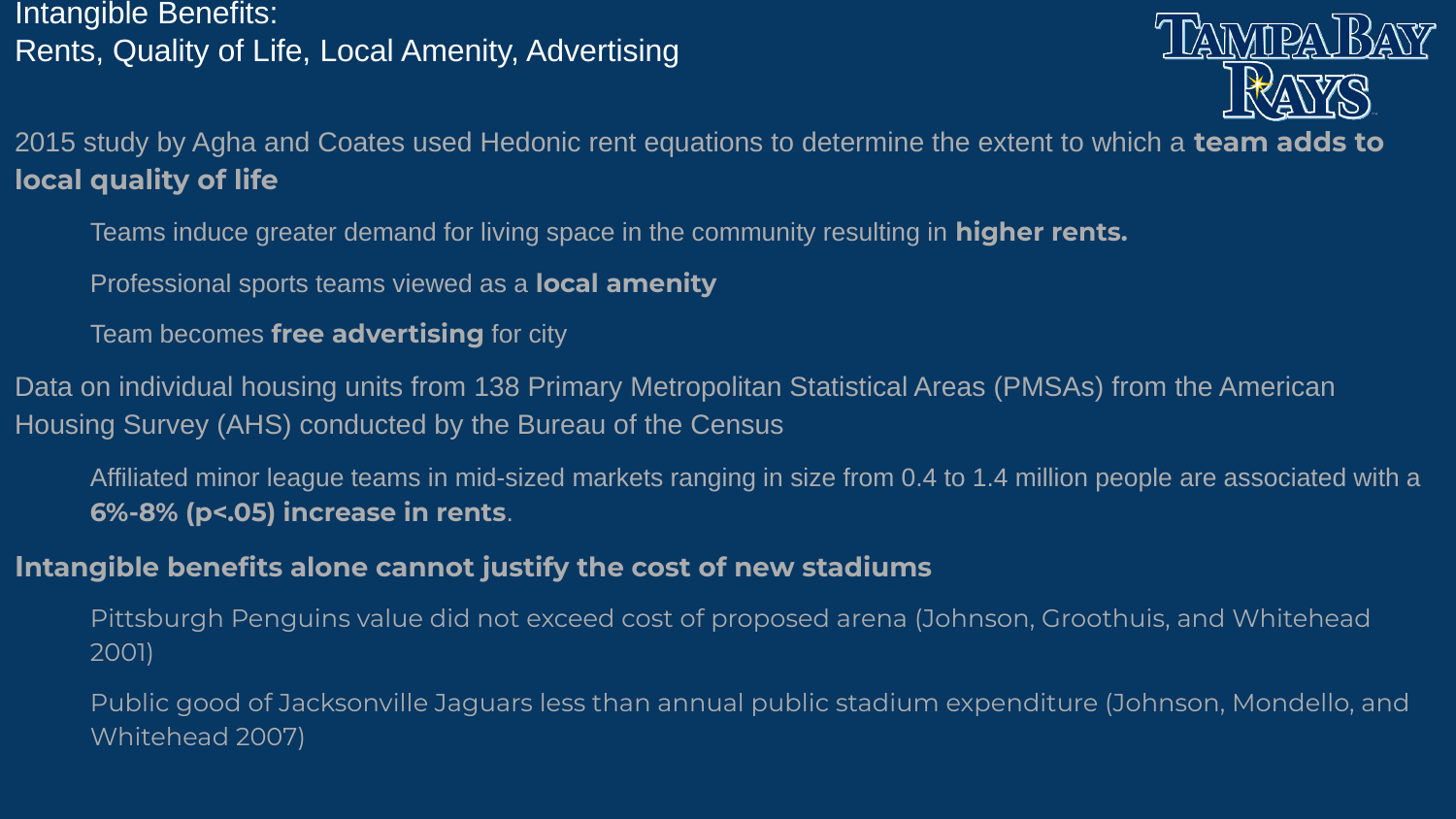

# Intangible Benefits:
Rents, Quality of Life, Local Amenity, Advertising
2015 study by Agha and Coates used Hedonic rent equations to determine the extent to which a team adds to local quality of life
Teams induce greater demand for living space in the community resulting in higher rents.
Professional sports teams viewed as a local amenity
Team becomes free advertising for city
Data on individual housing units from 138 Primary Metropolitan Statistical Areas (PMSAs) from the American Housing Survey (AHS) conducted by the Bureau of the Census
Affiliated minor league teams in mid-sized markets ranging in size from 0.4 to 1.4 million people are associated with a 6%-8% (p<.05) increase in rents.
Intangible benefits alone cannot justify the cost of new stadiums
Pittsburgh Penguins value did not exceed cost of proposed arena (Johnson, Groothuis, and Whitehead 2001)
Public good of Jacksonville Jaguars less than annual public stadium expenditure (Johnson, Mondello, and Whitehead 2007)